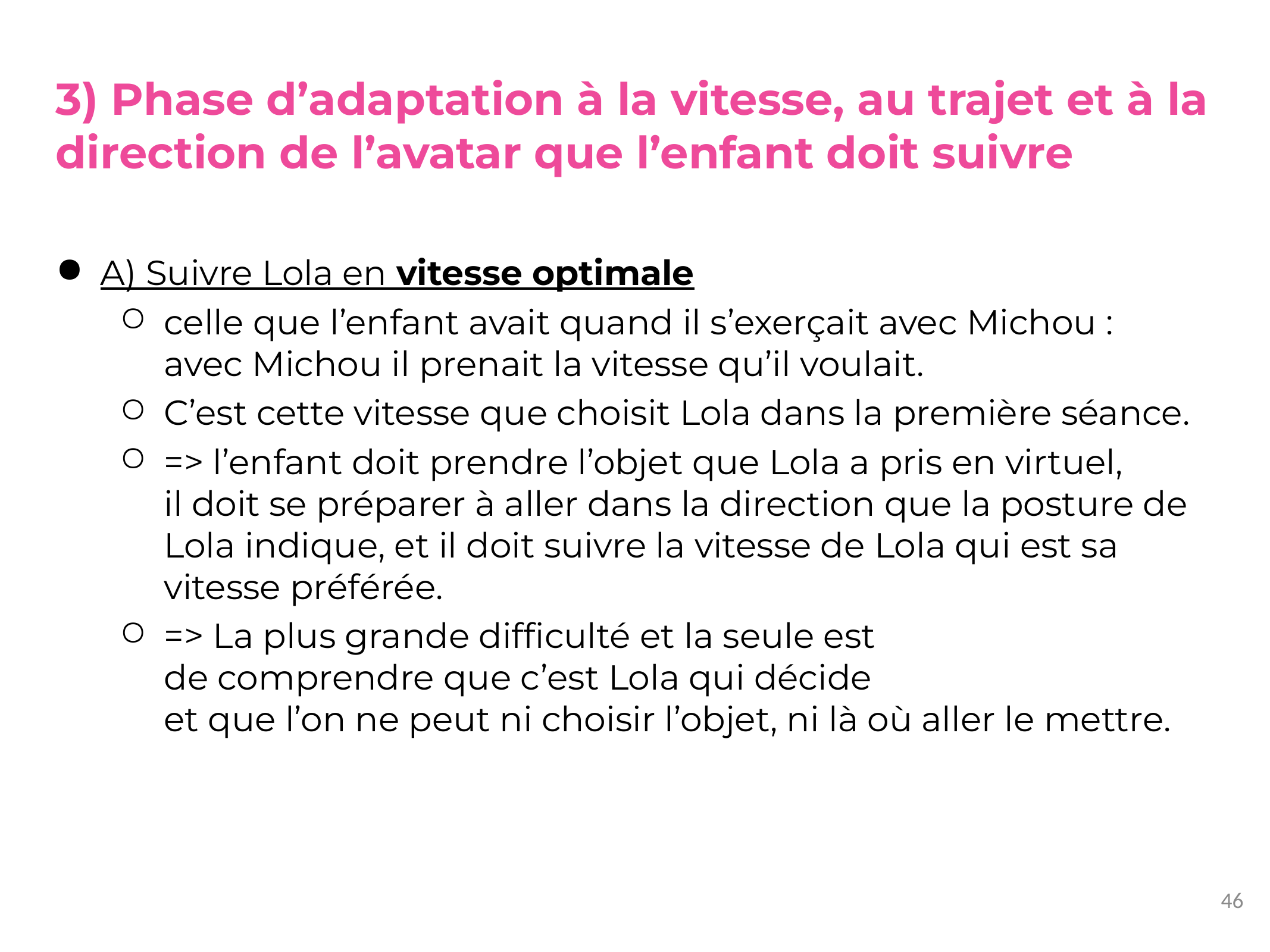

# 3) Phase d’adaptation à la vitesse, au trajet et à la direction de l’avatar que l’enfant doit suivre
A) Suivre Lola en vitesse optimale
celle que l’enfant avait quand il s’exerçait avec Michou :
avec Michou il prenait la vitesse qu’il voulait.
C’est cette vitesse que choisit Lola dans la première séance.
=> l’enfant doit prendre l’objet que Lola a pris en virtuel,
il doit se préparer à aller dans la direction que la posture de Lola indique, et il doit suivre la vitesse de Lola qui est sa vitesse préférée.
=> La plus grande difficulté et la seule est
de comprendre que c’est Lola qui décide
et que l’on ne peut ni choisir l’objet, ni là où aller le mettre.
46